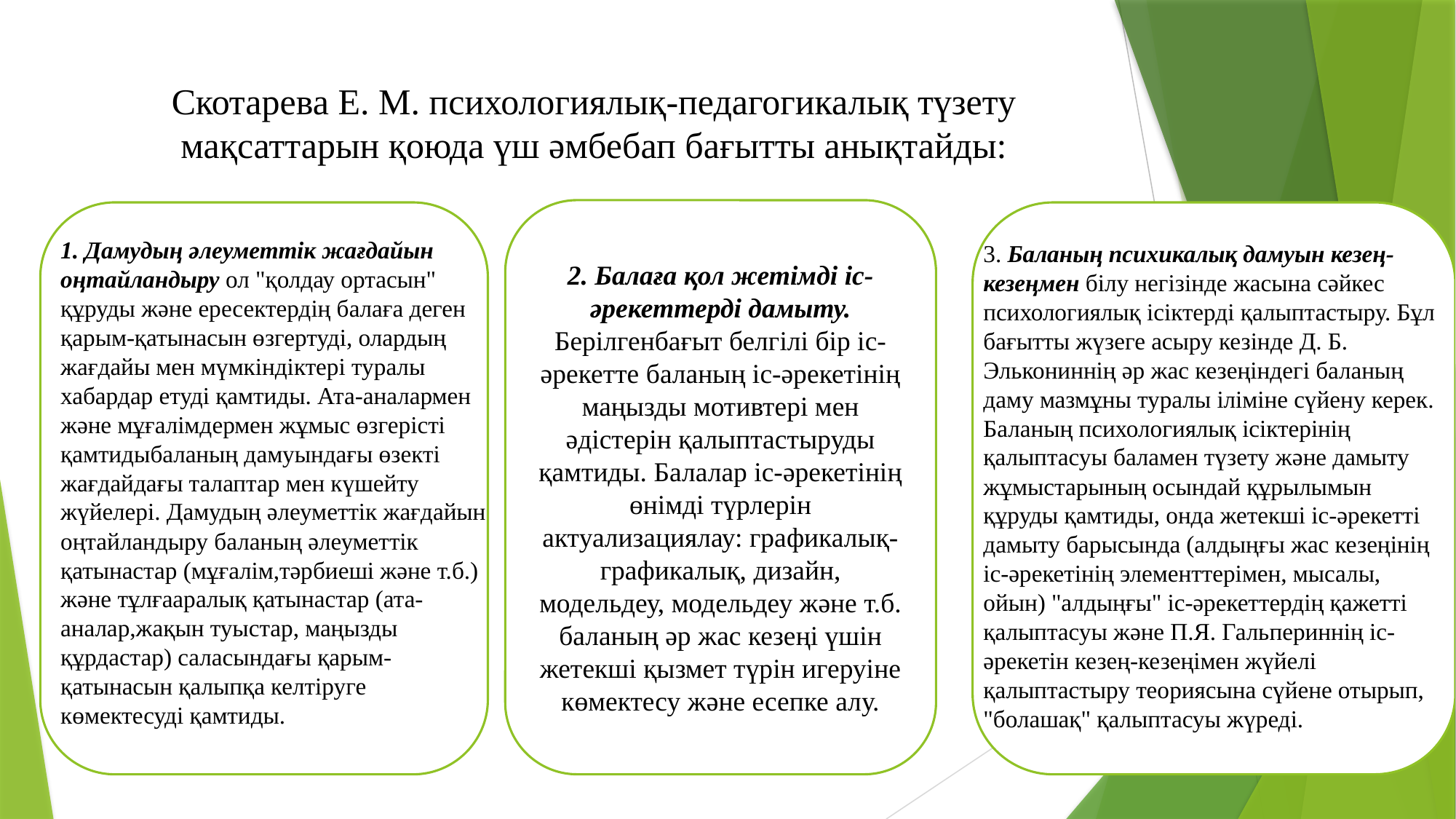

# Скотарева Е. М. психологиялық-педагогикалық түзету мақсаттарын қоюда үш әмбебап бағытты анықтайды:
2. Балаға қол жетімді іс-әрекеттерді дамыту. Берілгенбағыт белгілі бір іс-әрекетте баланың іс-әрекетінің маңызды мотивтері мен әдістерін қалыптастыруды қамтиды. Балалар іс-әрекетінің өнімді түрлерін актуализациялау: графикалық-графикалық, дизайн, модельдеу, модельдеу және т.б. баланың әр жас кезеңі үшін жетекші қызмет түрін игеруіне көмектесу және есепке алу.

1. Дамудың әлеуметтік жағдайын оңтайландыру ол "қолдау ортасын" құруды және ересектердің балаға деген қарым-қатынасын өзгертуді, олардың жағдайы мен мүмкіндіктері туралы хабардар етуді қамтиды. Ата-аналармен және мұғалімдермен жұмыс өзгерісті қамтидыбаланың дамуындағы өзекті жағдайдағы талаптар мен күшейту жүйелері. Дамудың әлеуметтік жағдайын оңтайландыру баланың әлеуметтік қатынастар (мұғалім,тәрбиеші және т.б.) және тұлғааралық қатынастар (ата-аналар,жақын туыстар, маңызды құрдастар) саласындағы қарым-қатынасын қалыпқа келтіруге көмектесуді қамтиды.
3. Баланың психикалық дамуын кезең-кезеңмен білу негізінде жасына сәйкес психологиялық ісіктерді қалыптастыру. Бұл бағытты жүзеге асыру кезінде Д. Б. Элькониннің әр жас кезеңіндегі баланың даму мазмұны туралы іліміне сүйену керек. Баланың психологиялық ісіктерінің қалыптасуы баламен түзету және дамыту жұмыстарының осындай құрылымын құруды қамтиды, онда жетекші іс-әрекетті дамыту барысында (алдыңғы жас кезеңінің іс-әрекетінің элементтерімен, мысалы, ойын) "алдыңғы" іс-әрекеттердің қажетті қалыптасуы және П.Я. Гальпериннің іс-әрекетін кезең-кезеңімен жүйелі қалыптастыру теориясына сүйене отырып, "болашақ" қалыптасуы жүреді.